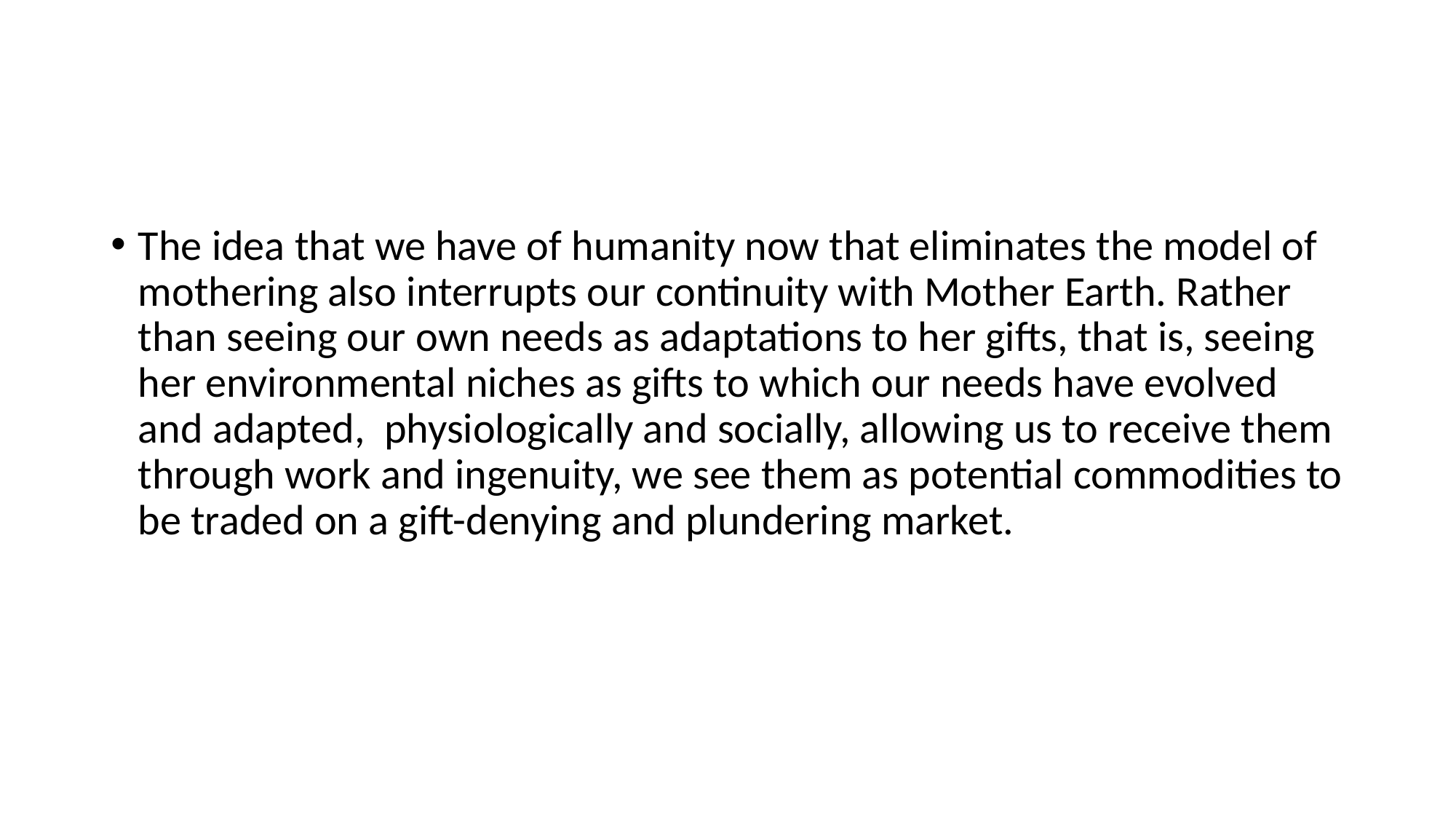

#
The idea that we have of humanity now that eliminates the model of mothering also interrupts our continuity with Mother Earth. Rather than seeing our own needs as adaptations to her gifts, that is, seeing her environmental niches as gifts to which our needs have evolved and adapted,  physiologically and socially, allowing us to receive them through work and ingenuity, we see them as potential commodities to be traded on a gift-denying and plundering market.